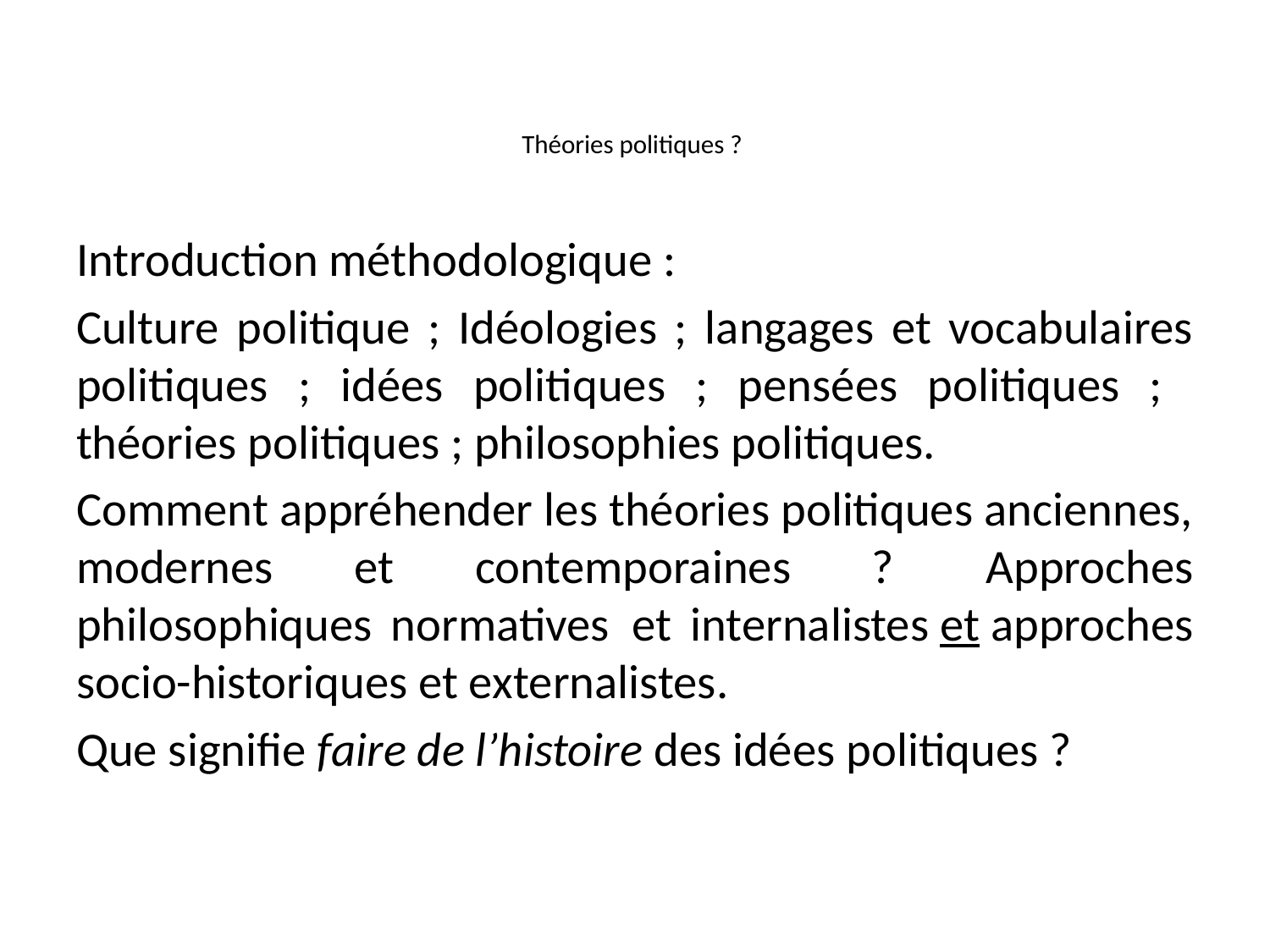

# Théories politiques ?
Introduction méthodologique :
Culture politique ; Idéologies ; langages et vocabulaires politiques ; idées politiques ; pensées politiques ;  théories politiques ; philosophies politiques.
Comment appréhender les théories politiques anciennes, modernes et contemporaines ?  Approches philosophiques normatives  et internalistes et approches socio-historiques et externalistes.
Que signifie faire de l’histoire des idées politiques ?